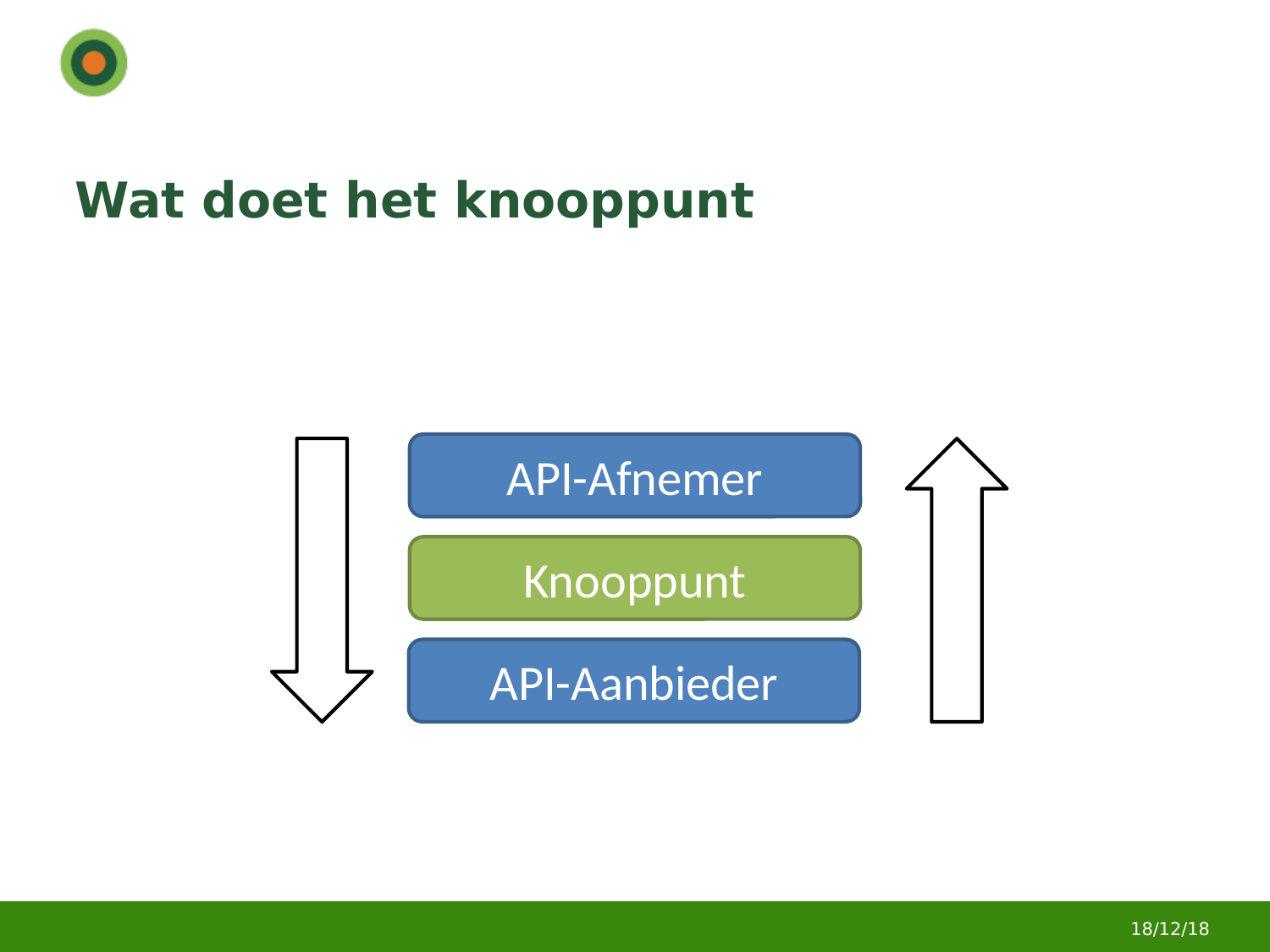

# Wat doet het knooppunt
API-Afnemer

Knooppunt
API-Aanbieder
18/12/18